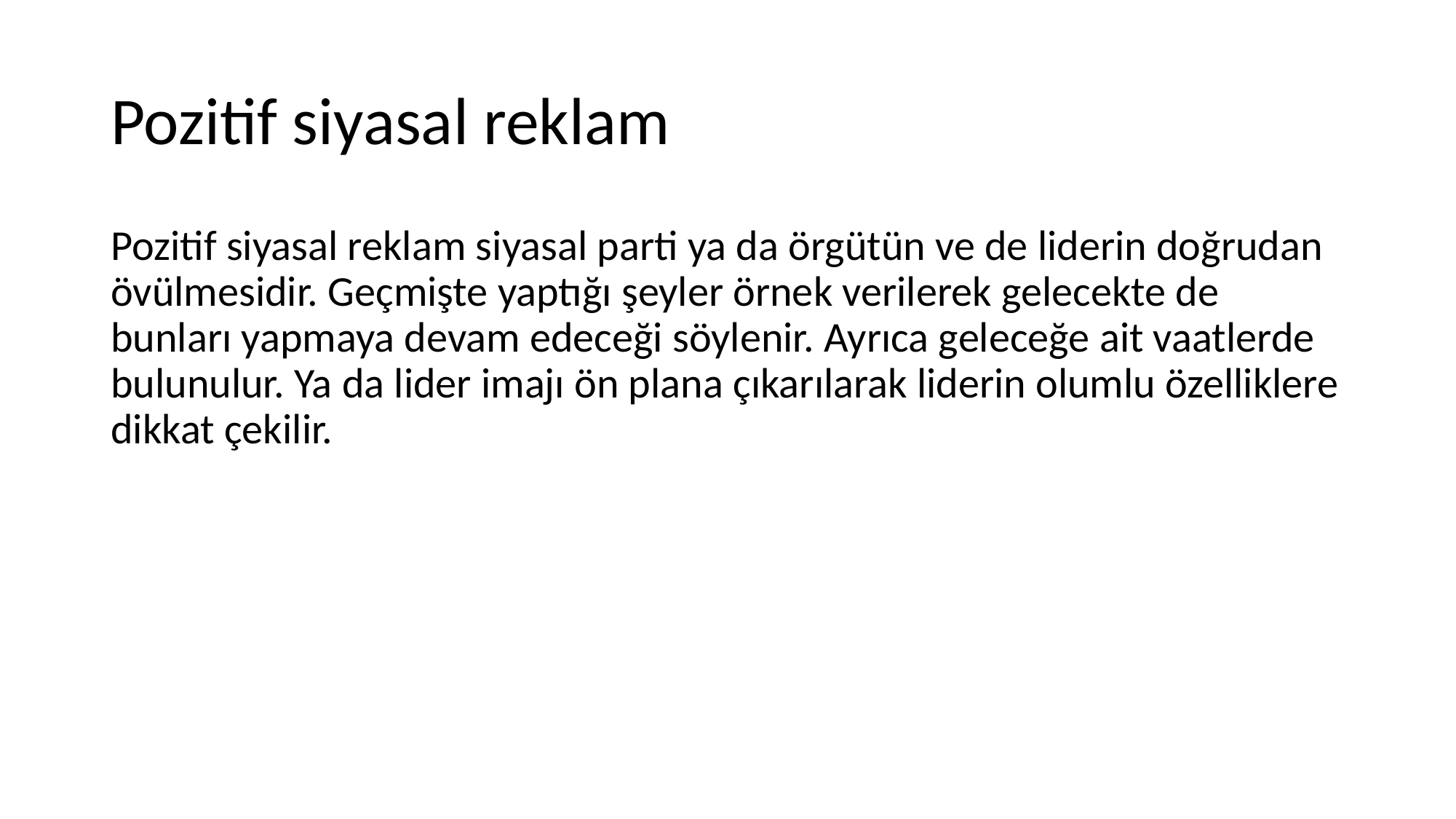

# Pozitif siyasal reklam
Pozitif siyasal reklam siyasal parti ya da örgütün ve de liderin doğrudan övülmesidir. Geçmişte yaptığı şeyler örnek verilerek gelecekte de bunları yapmaya devam edeceği söylenir. Ayrıca geleceğe ait vaatlerde bulunulur. Ya da lider imajı ön plana çıkarılarak liderin olumlu özelliklere dikkat çekilir.